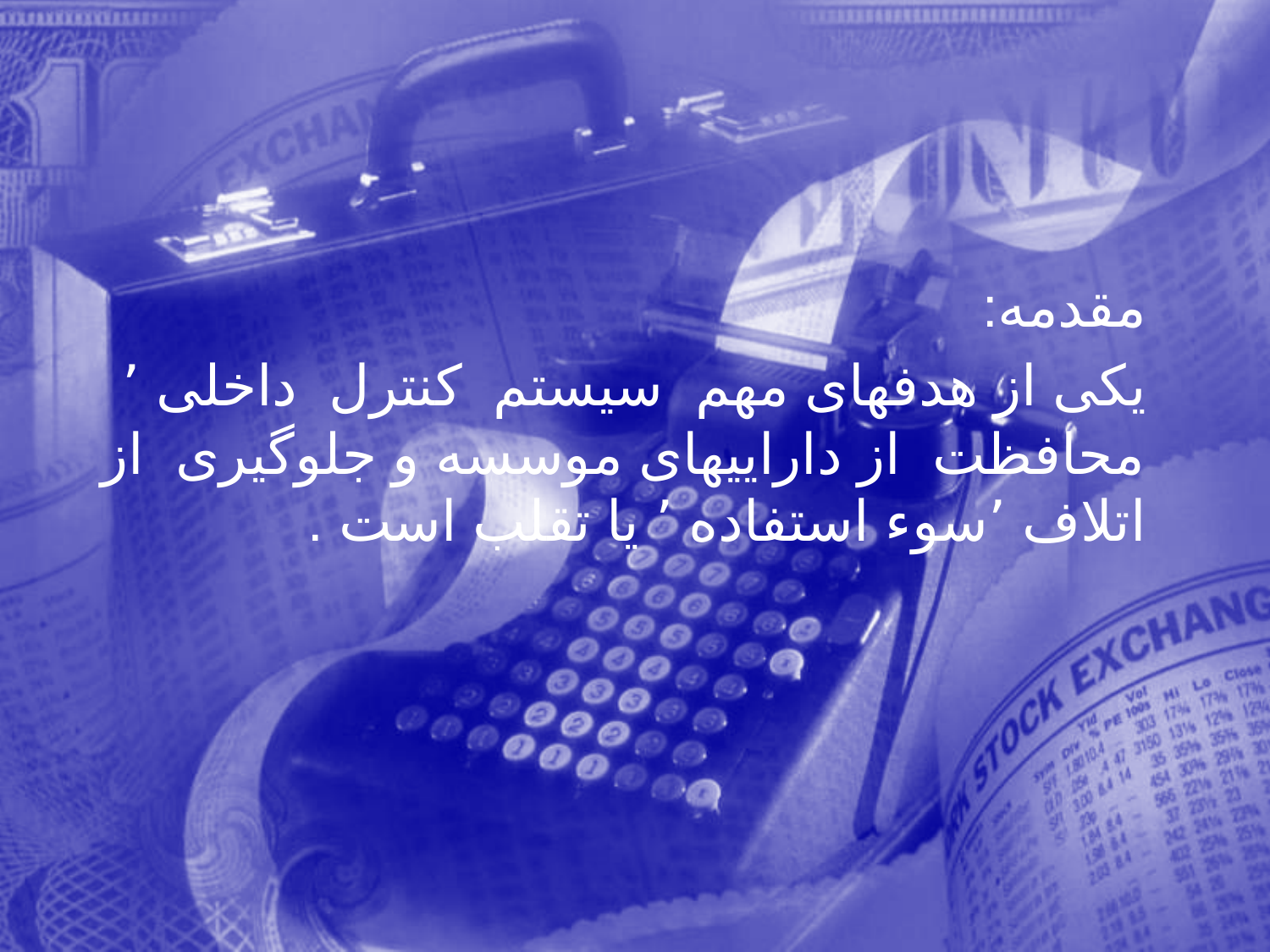

مقدمه:
   یکی از هدفهای مهم  سیستم  کنترل  داخلی ٬ محافظت  از داراییهای موسسه و جلوگیری  از اتلاف ٬سوء استفاده ٬ یا تقلب است .
38